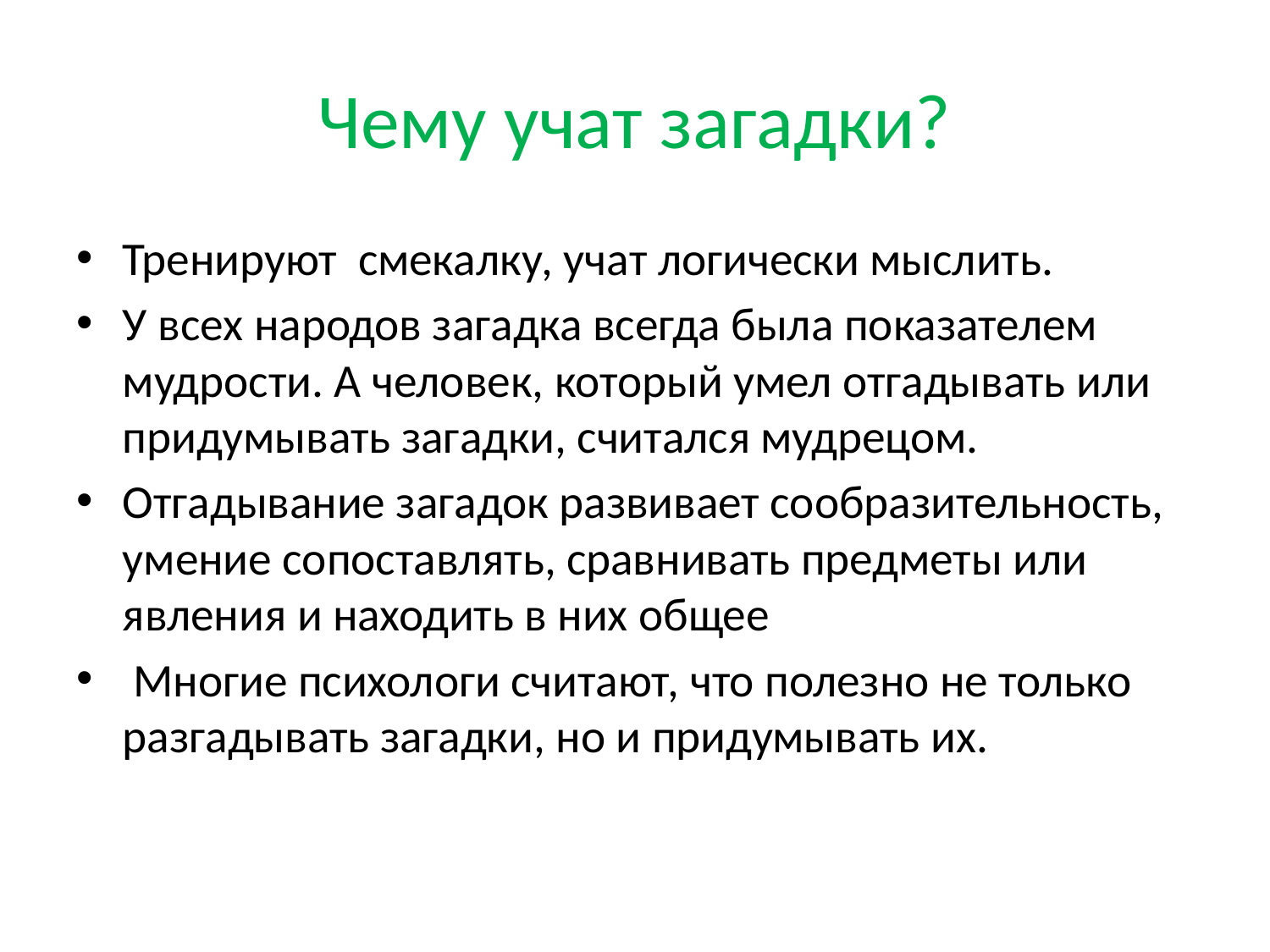

# Чему учат загадки?
Тренируют  смекалку, учат логически мыслить.
У всех народов загадка всегда была показателем мудрости. А человек, который умел отгадывать или придумывать загадки, считался мудрецом.
Отгадывание загадок развивает сообразительность, умение сопоставлять, сравнивать предметы или явления и находить в них общее
 Многие психологи считают, что полезно не только разгадывать загадки, но и придумывать их.